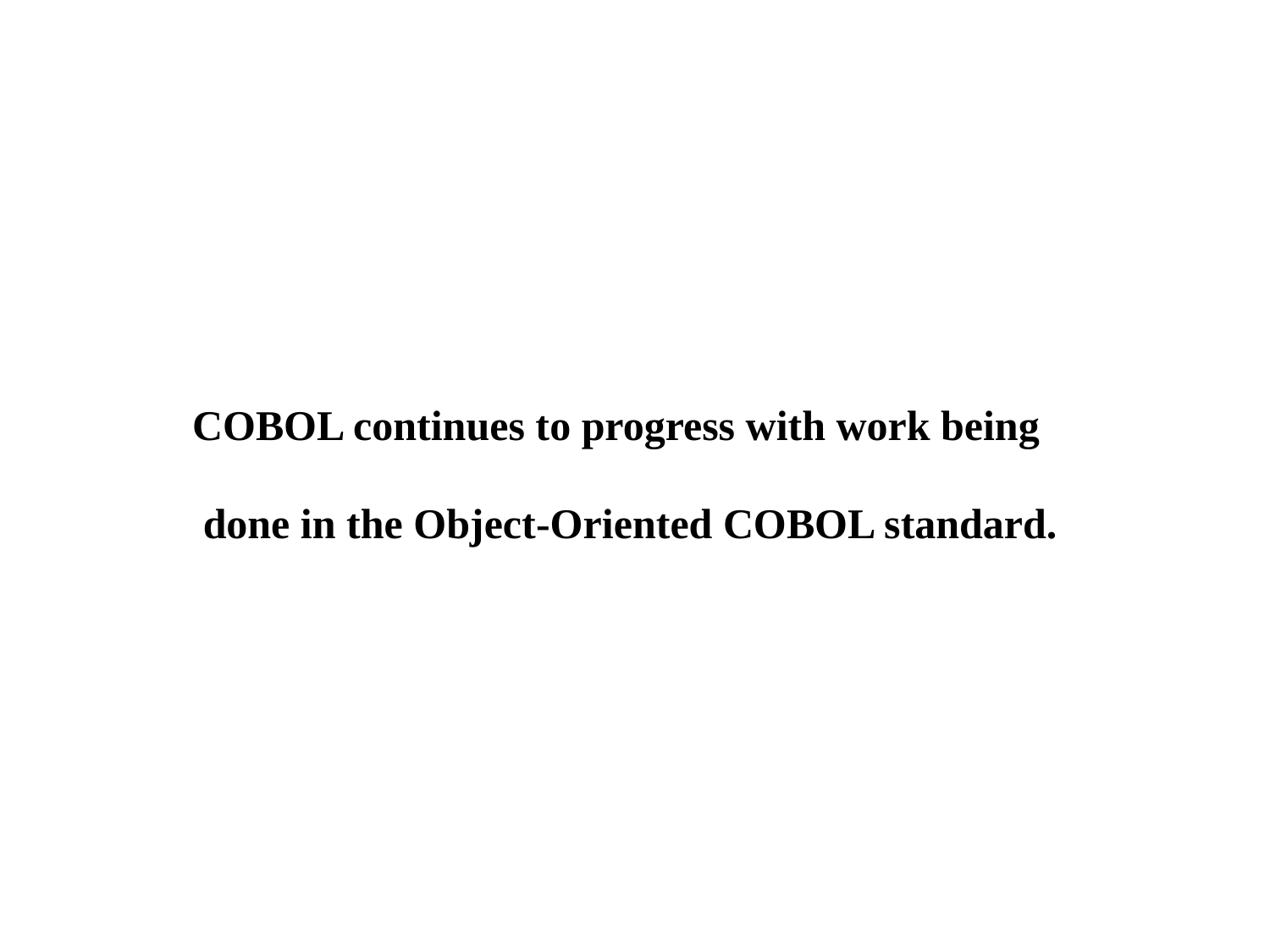

COBOL continues to progress with work being

 done in the Object-Oriented COBOL standard.